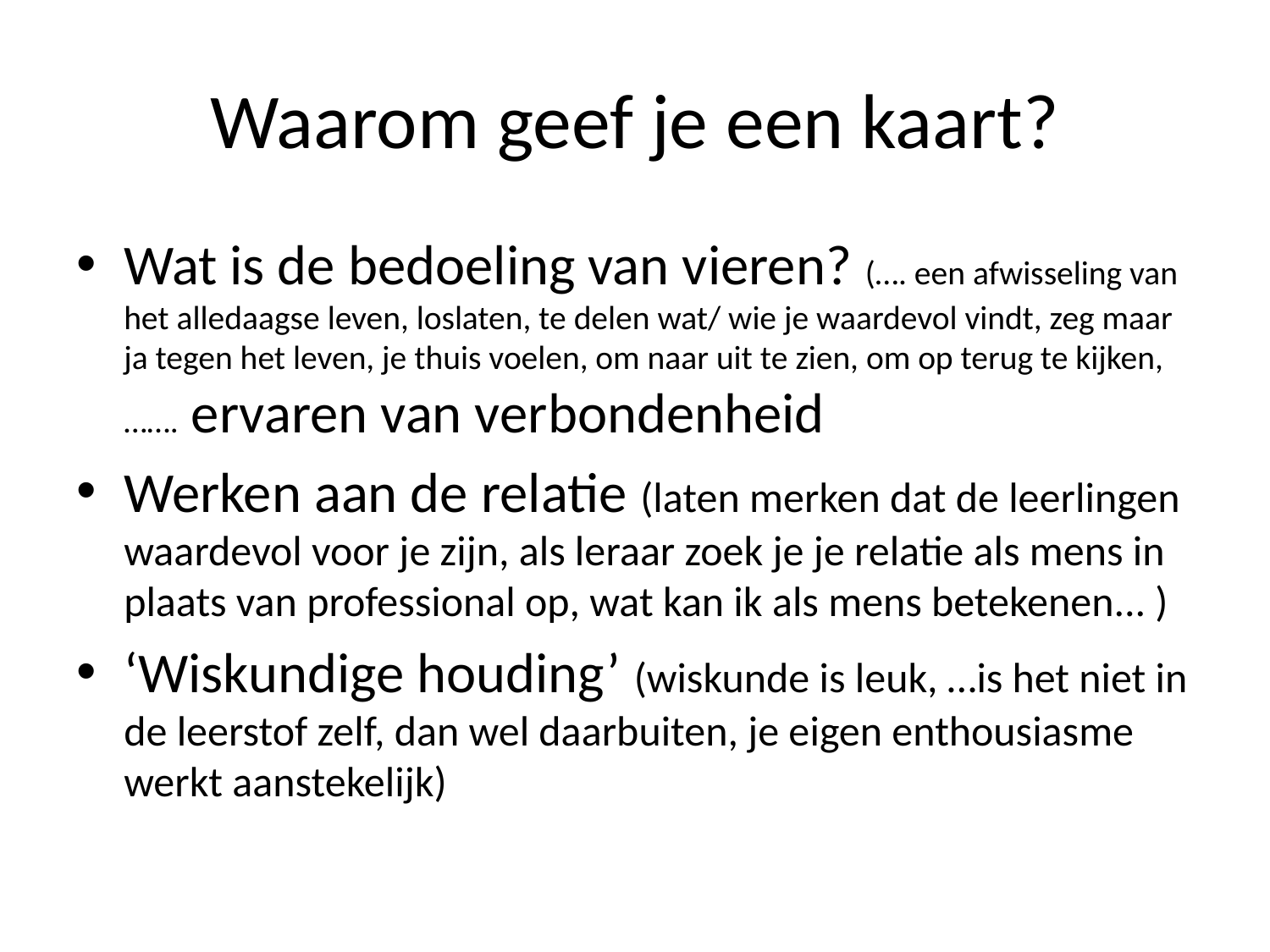

# Waarom geef je een kaart?
Wat is de bedoeling van vieren? (…. een afwisseling van het alledaagse leven, loslaten, te delen wat/ wie je waardevol vindt, zeg maar ja tegen het leven, je thuis voelen, om naar uit te zien, om op terug te kijken,……. ervaren van verbondenheid
Werken aan de relatie (laten merken dat de leerlingen waardevol voor je zijn, als leraar zoek je je relatie als mens in plaats van professional op, wat kan ik als mens betekenen... )
‘Wiskundige houding’ (wiskunde is leuk, …is het niet in de leerstof zelf, dan wel daarbuiten, je eigen enthousiasme werkt aanstekelijk)